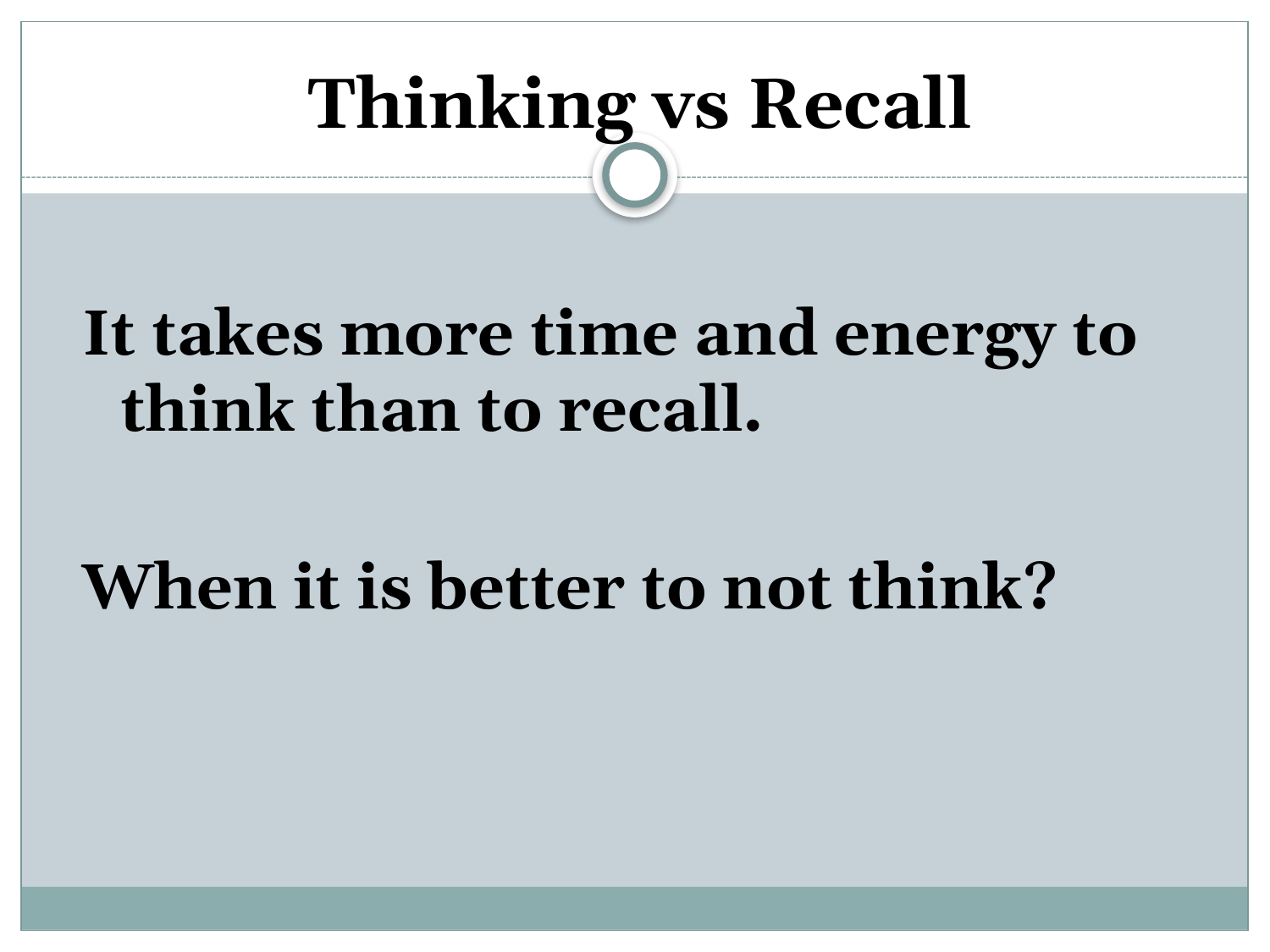

# Thinking vs Recall
It takes more time and energy to think than to recall.

When it is better to not think?